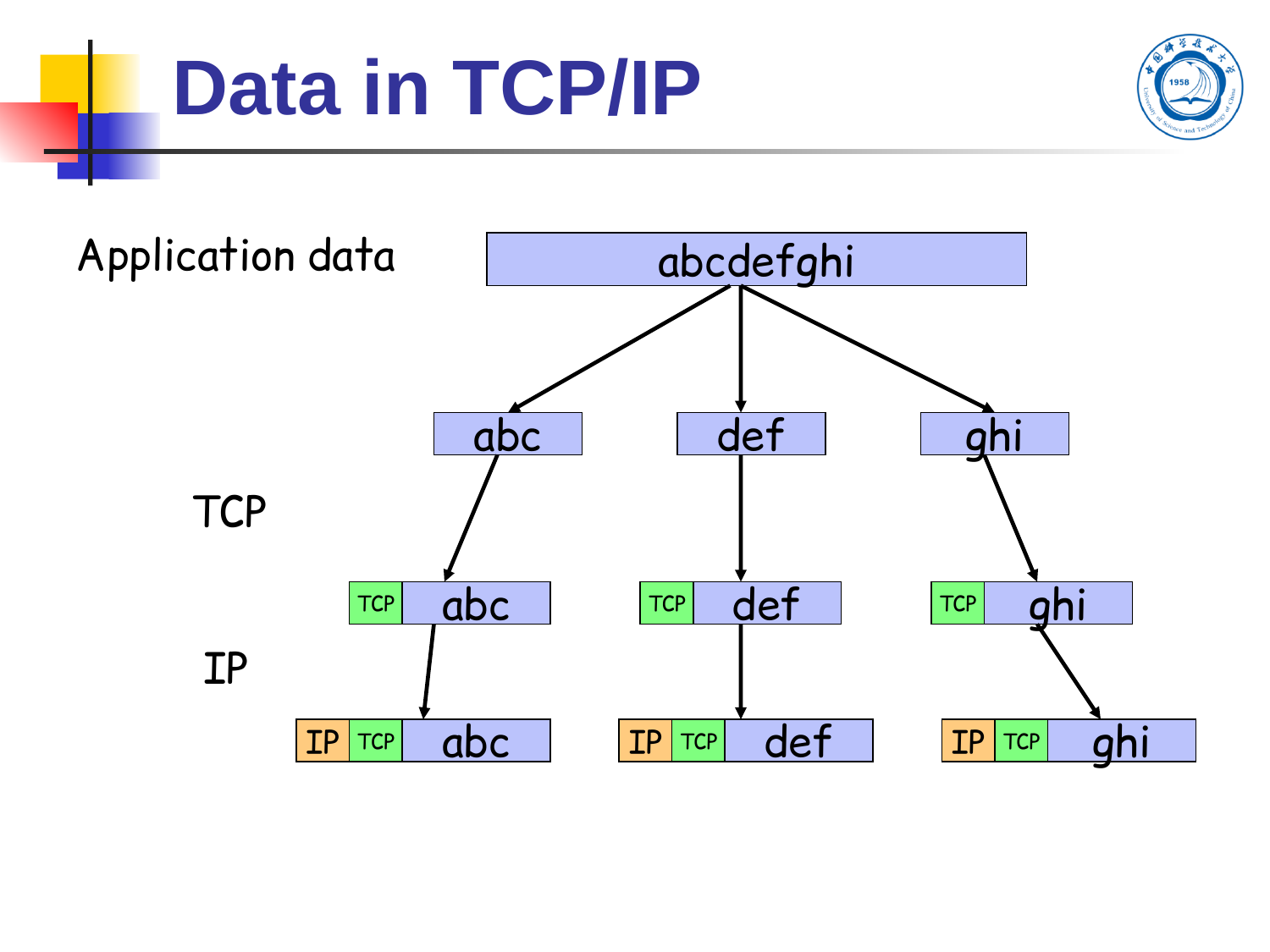

# Data in TCP/IP
Application data
abcdefghi

abc
def
ghi

TCP
TCP
abc
TCP
def
TCP
ghi

IP
IP
TCP
abc
IP
TCP
def
IP
TCP
ghi